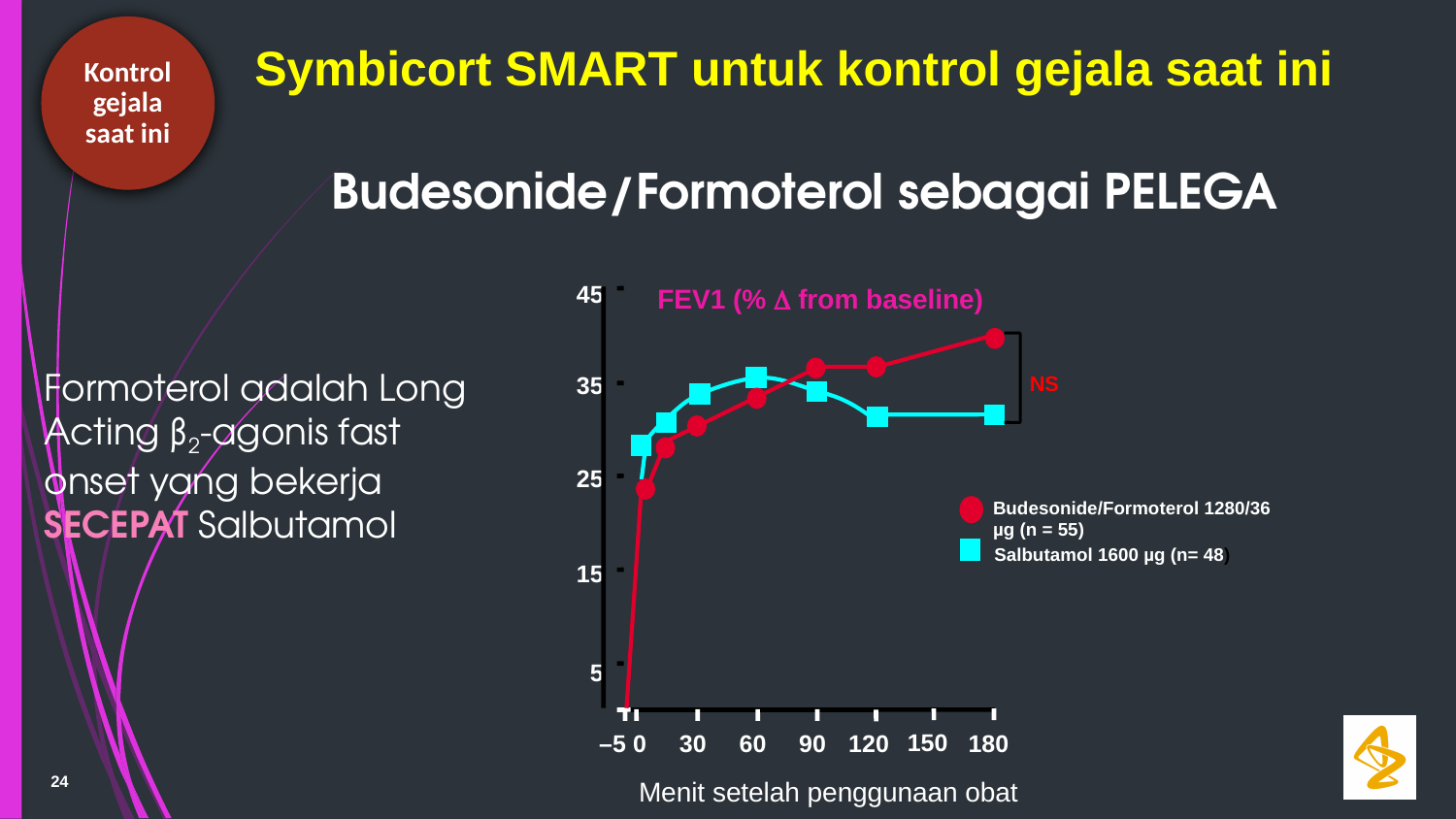

Kontrol gejala saat ini
# Symbicort SMART untuk kontrol gejala saat ini
Budesonide/Formoterol sebagai PELEGA
45
FEV1 (% Δ from baseline)

NS

Formoterol adalah Long Acting β2-agonis fast onset yang bekerja SECEPAT Salbutamol

35

25

Budesonide/Formoterol 1280/36 µg (n = 55)

Salbutamol 1600 µg (n= 48)

15

5

150
–5 0
30
60
90
120
180
Menit setelah penggunaan obat
24